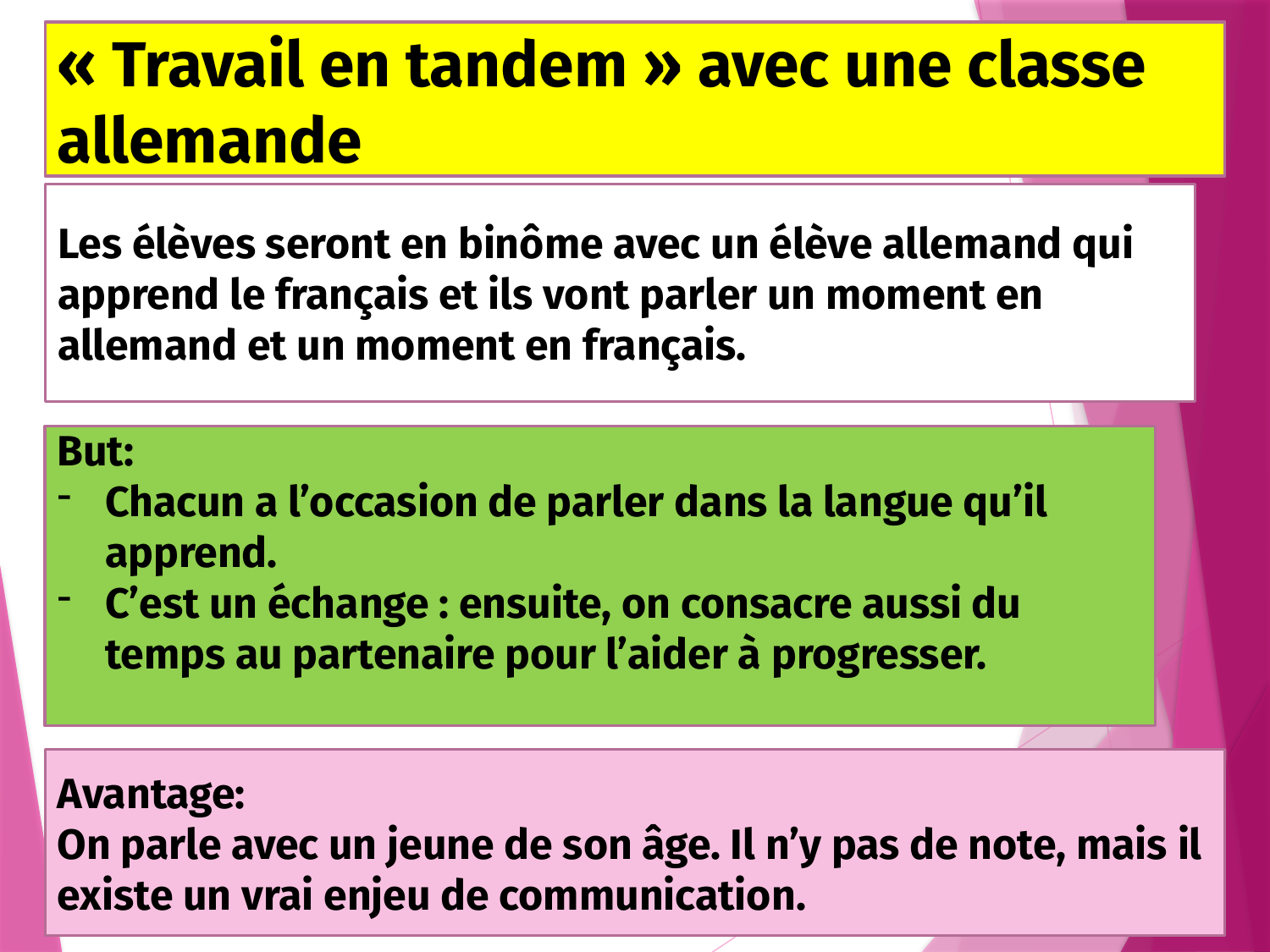

« Travail en tandem » avec une classe allemande
# Activités proposés l’après-midi
Les élèves seront en binôme avec un élève allemand qui apprend le français et ils vont parler un moment en allemand et un moment en français.
But:
Chacun a l’occasion de parler dans la langue qu’il apprend.
C’est un échange : ensuite, on consacre aussi du temps au partenaire pour l’aider à progresser.

Avantage:
On parle avec un jeune de son âge. Il n’y pas de note, mais il existe un vrai enjeu de communication.